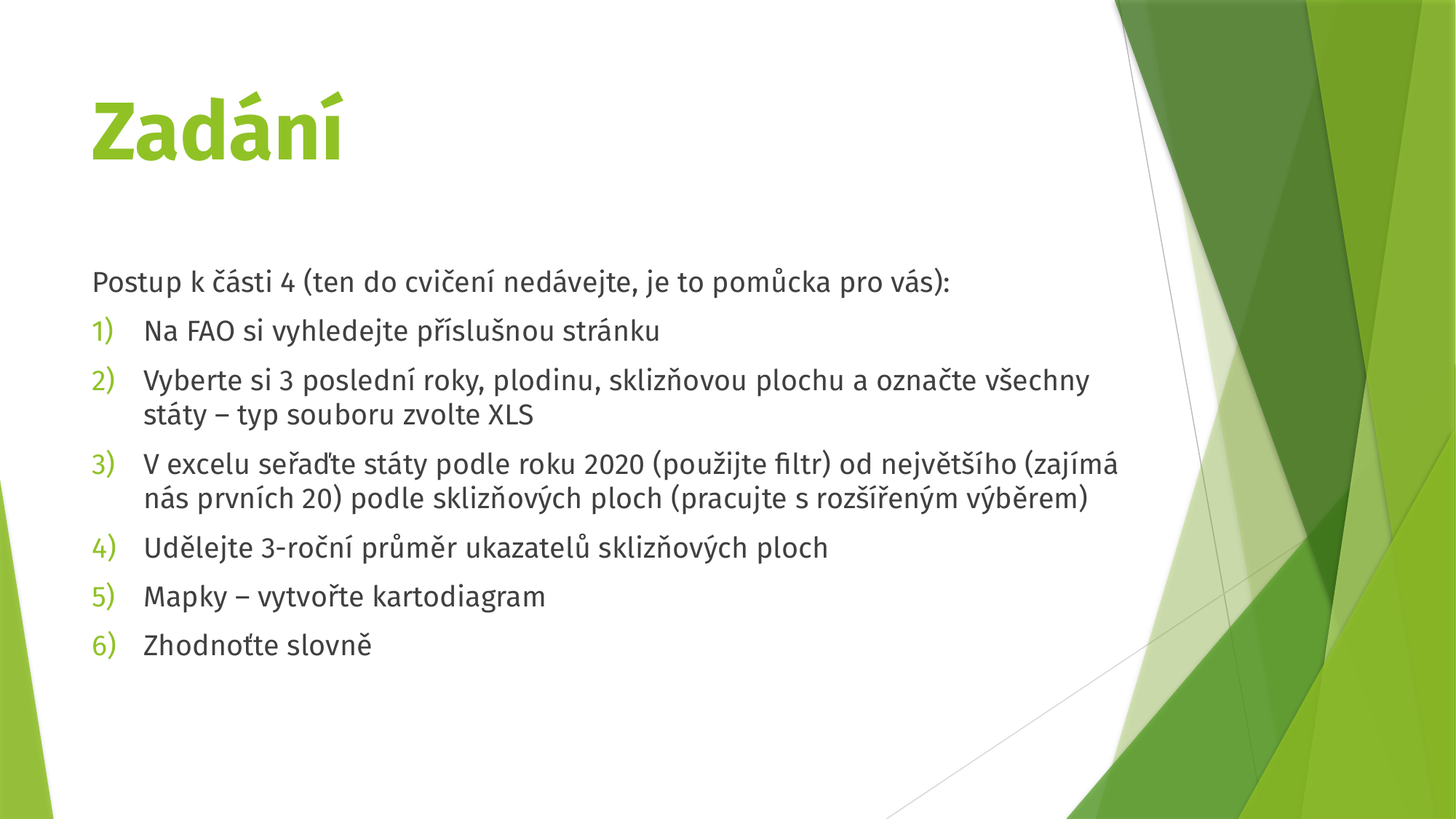

# Zadání
Postup k části 4 (ten do cvičení nedávejte, je to pomůcka pro vás):
Na FAO si vyhledejte příslušnou stránku
Vyberte si 3 poslední roky, plodinu, sklizňovou plochu a označte všechny státy – typ souboru zvolte XLS
V excelu seřaďte státy podle roku 2020 (použijte filtr) od největšího (zajímá nás prvních 20) podle sklizňových ploch (pracujte s rozšířeným výběrem)
Udělejte 3-roční průměr ukazatelů sklizňových ploch
Mapky – vytvořte kartodiagram
Zhodnoťte slovně